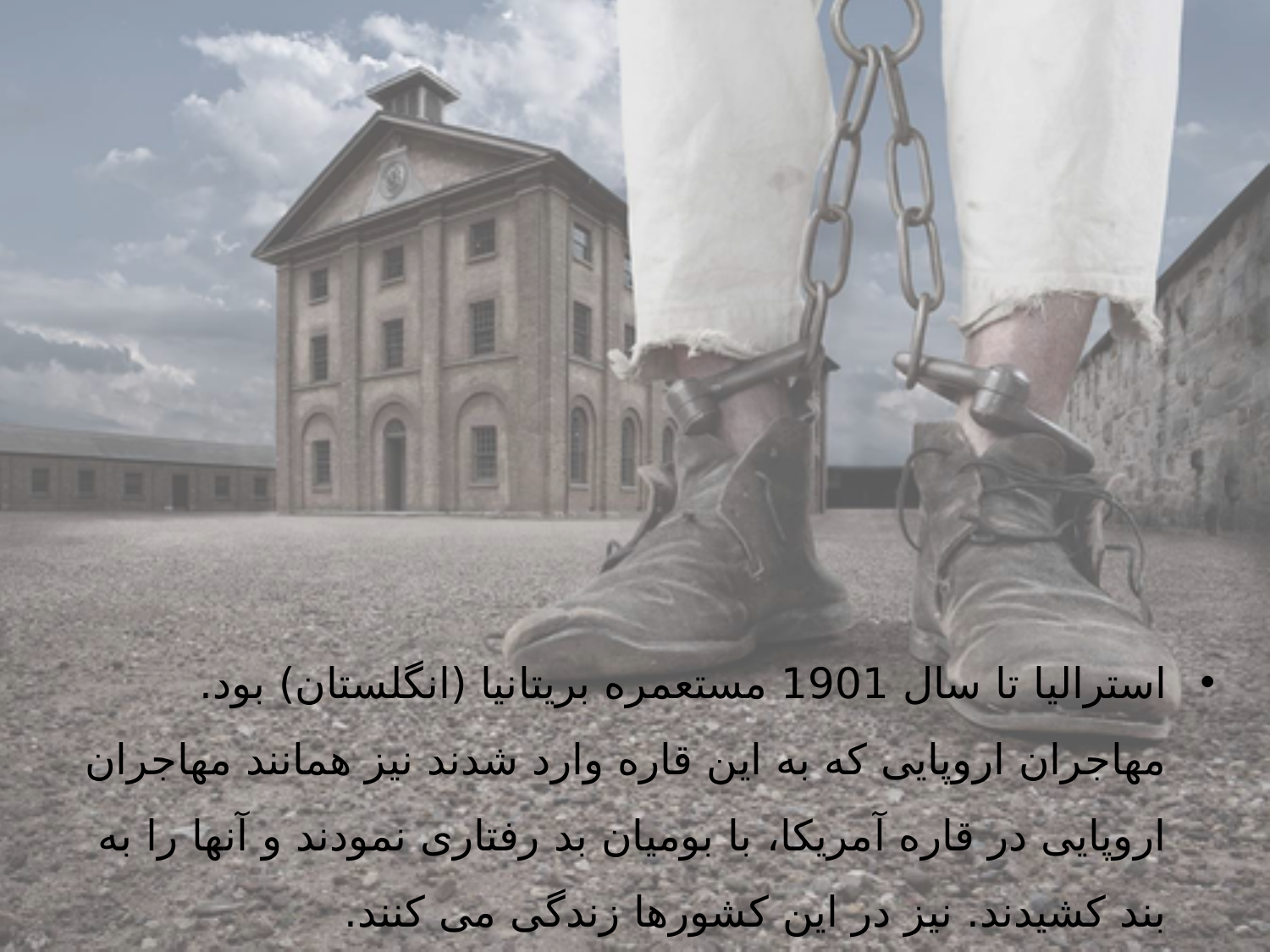

استرالیا تا سال 1901 مستعمره بریتانیا (انگلستان) بود. مهاجران اروپایی که به این قاره وارد شدند نیز همانند مهاجران اروپایی در قاره آمریکا، با بومیان بد رفتاری نمودند و آنها را به بند کشیدند. نیز در این کشورها زندگی می کنند.